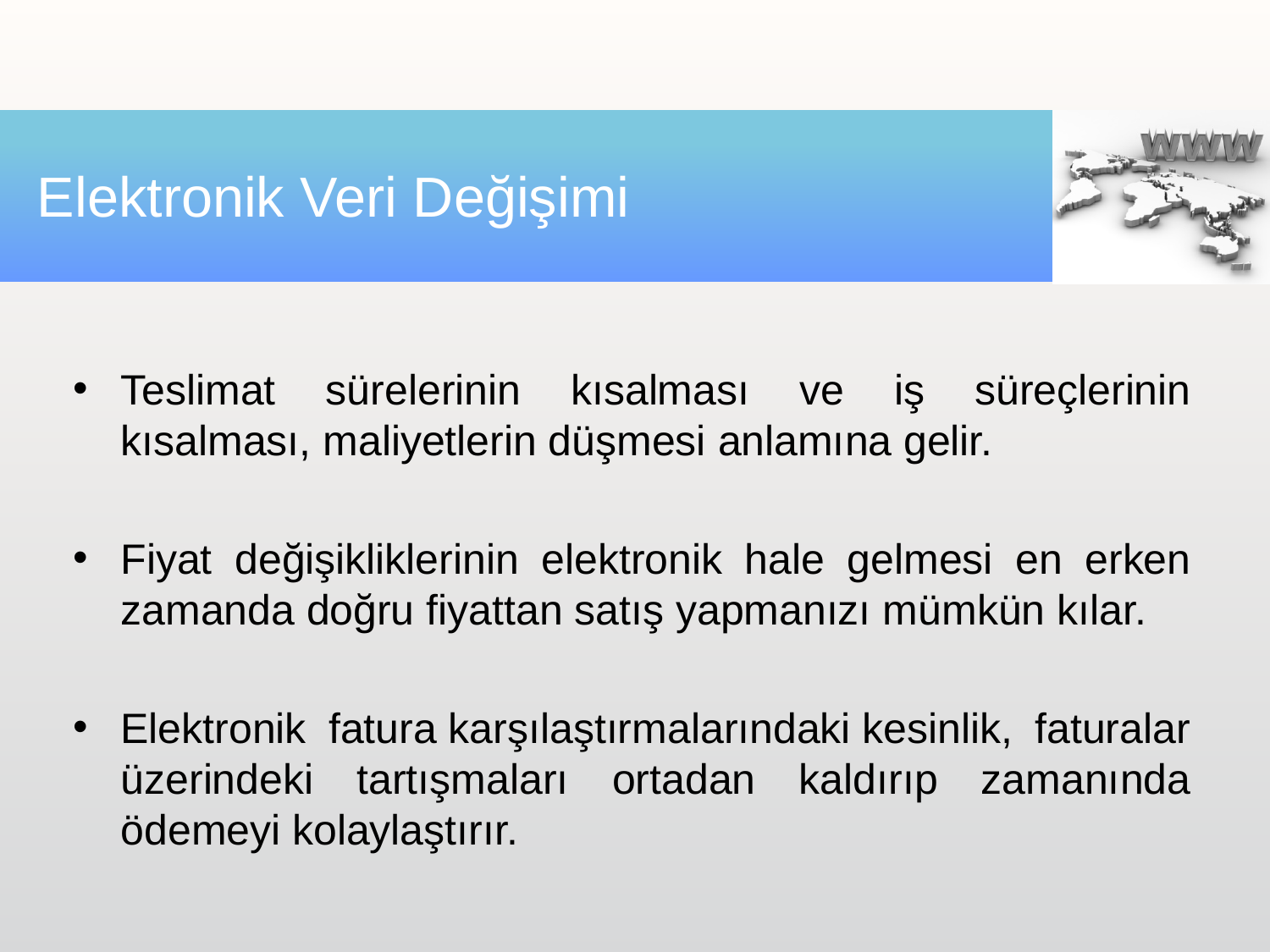

# Elektronik Veri Değişimi
Teslimat sürelerinin kısalması ve iş süreçlerinin kısalması, maliyetlerin düşmesi anlamına gelir.

Fiyat değişikliklerinin elektronik hale gelmesi en erken zamanda doğru fiyattan satış yapmanızı mümkün kılar.

Elektronik fatura karşılaştırmalarındaki kesinlik, faturalar üzerindeki tartışmaları ortadan kaldırıp zamanında ödemeyi kolaylaştırır.